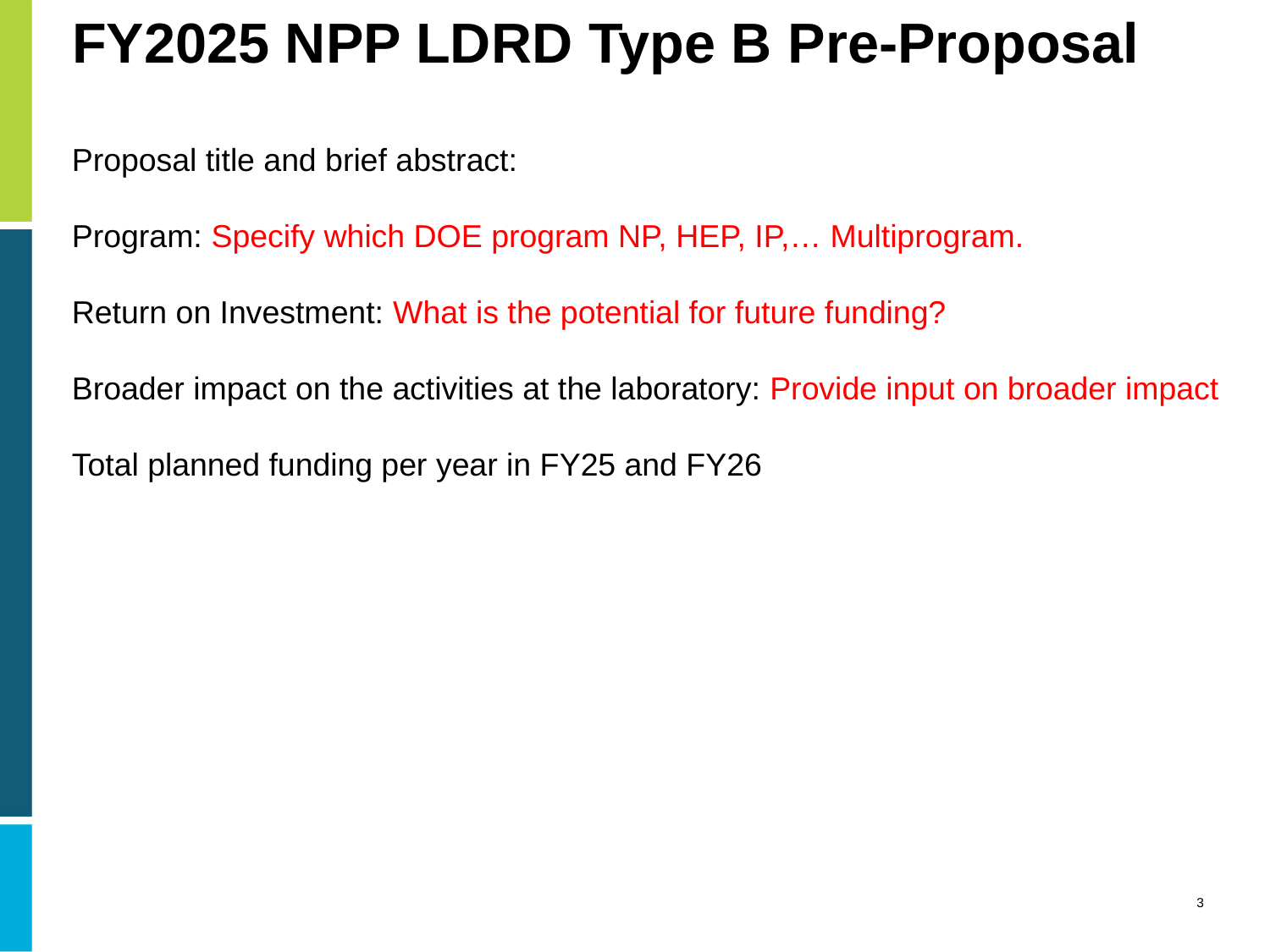

# FY2025 NPP LDRD Type B Pre-Proposal
Proposal title and brief abstract:

Program: Specify which DOE program NP, HEP, IP,… Multiprogram.

Return on Investment: What is the potential for future funding?

Broader impact on the activities at the laboratory: Provide input on broader impact

Total planned funding per year in FY25 and FY26
3